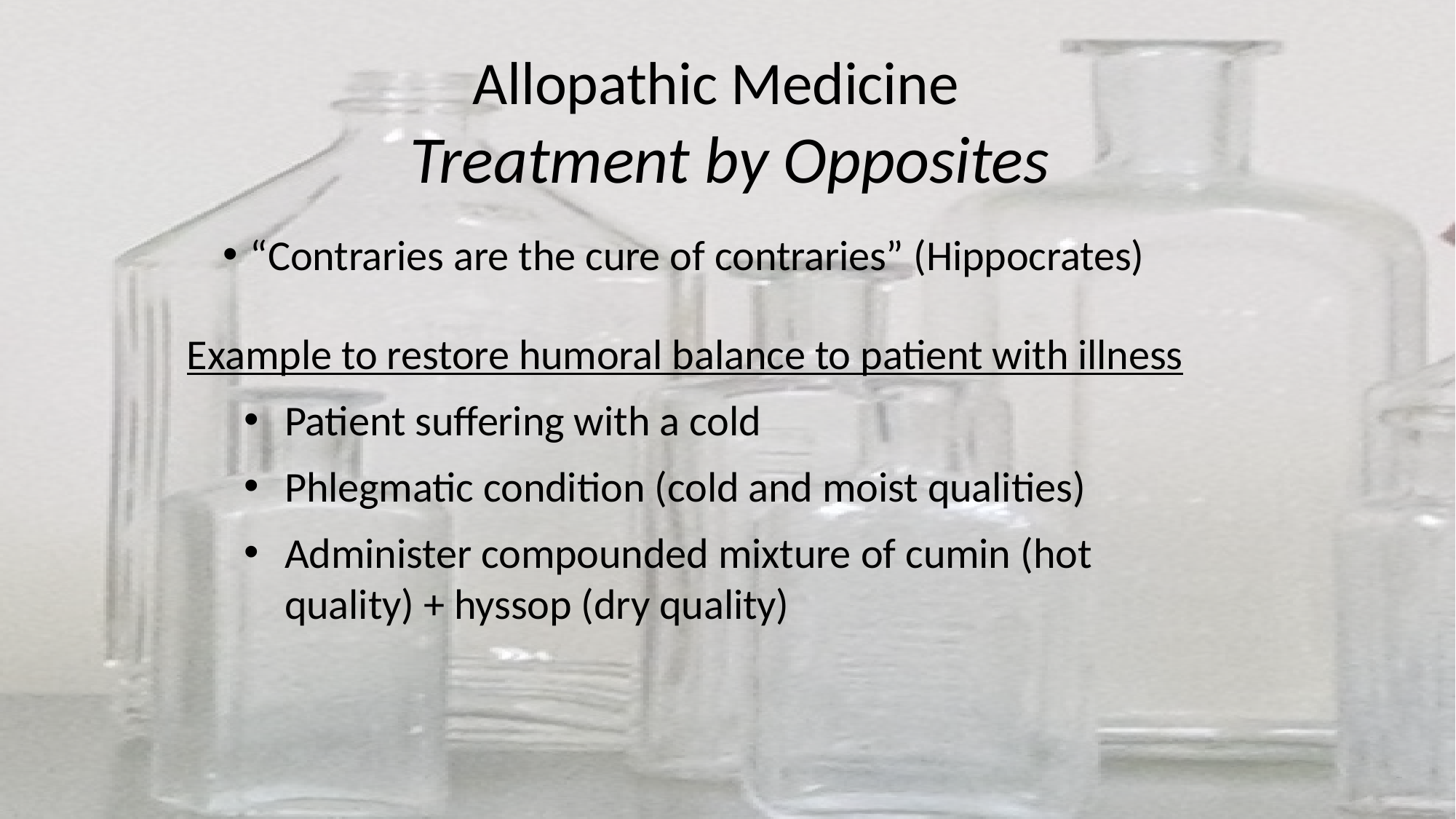

# Allopathic Medicine Treatment by Opposites
“Contraries are the cure of contraries” (Hippocrates)

Example to restore humoral balance to patient with illness
Patient suffering with a cold
Phlegmatic condition (cold and moist qualities)
Administer compounded mixture of cumin (hot quality) + hyssop (dry quality)